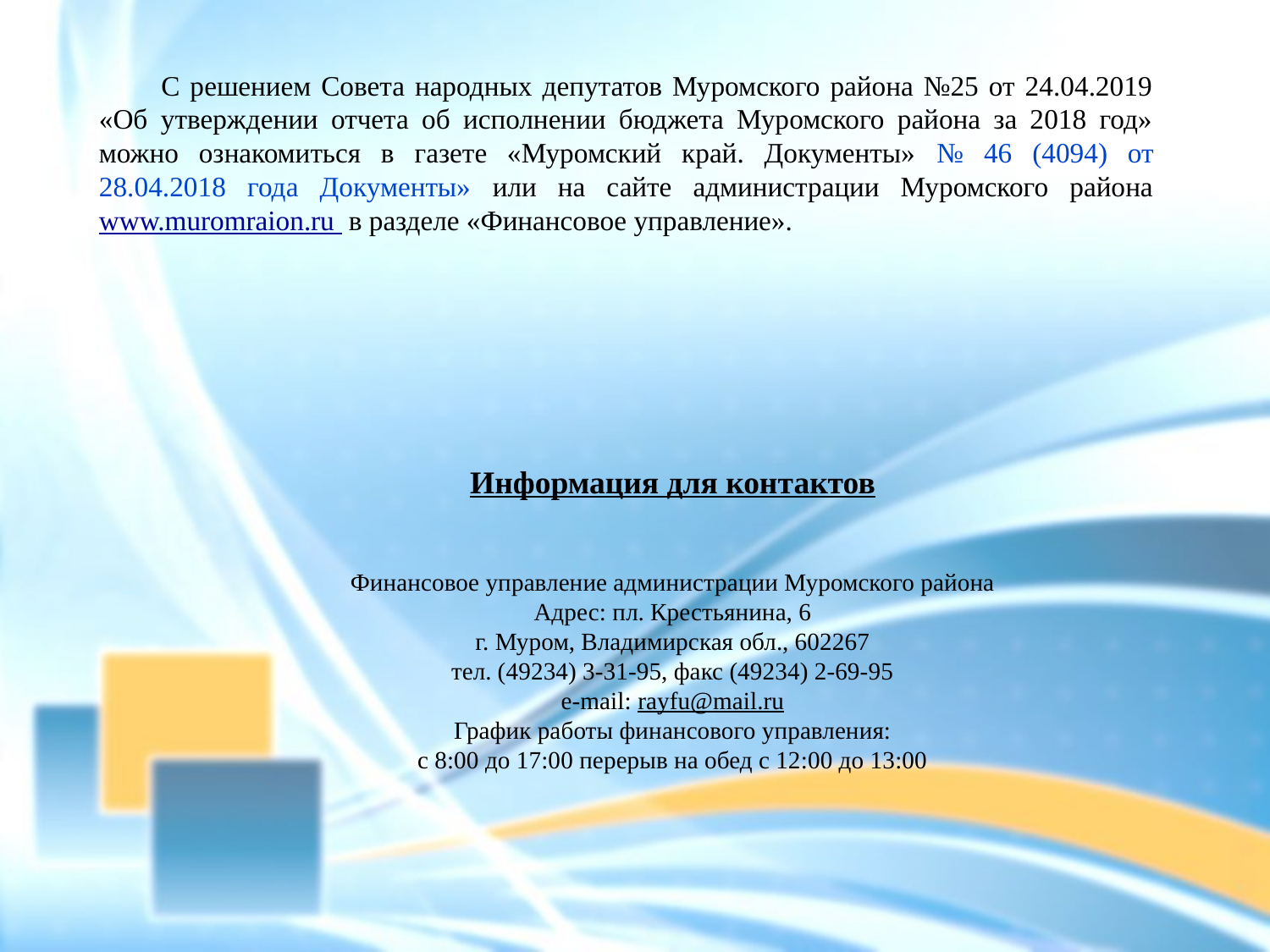

С решением Совета народных депутатов Муромского района №25 от 24.04.2019 «Об утверждении отчета об исполнении бюджета Муромского района за 2018 год» можно ознакомиться в газете «Муромский край. Документы» № 46 (4094) от 28.04.2018 года Документы» или на сайте администрации Муромского района www.muromraion.ru  в разделе «Финансовое управление».
Информация для контактов

Финансовое управление администрации Муромского района
Адрес: пл. Крестьянина, 6
г. Муром, Владимирская обл., 602267
тел. (49234) 3-31-95, факс (49234) 2-69-95
e-mail: rayfu@mail.ru
График работы финансового управления:
с 8:00 до 17:00 перерыв на обед с 12:00 до 13:00